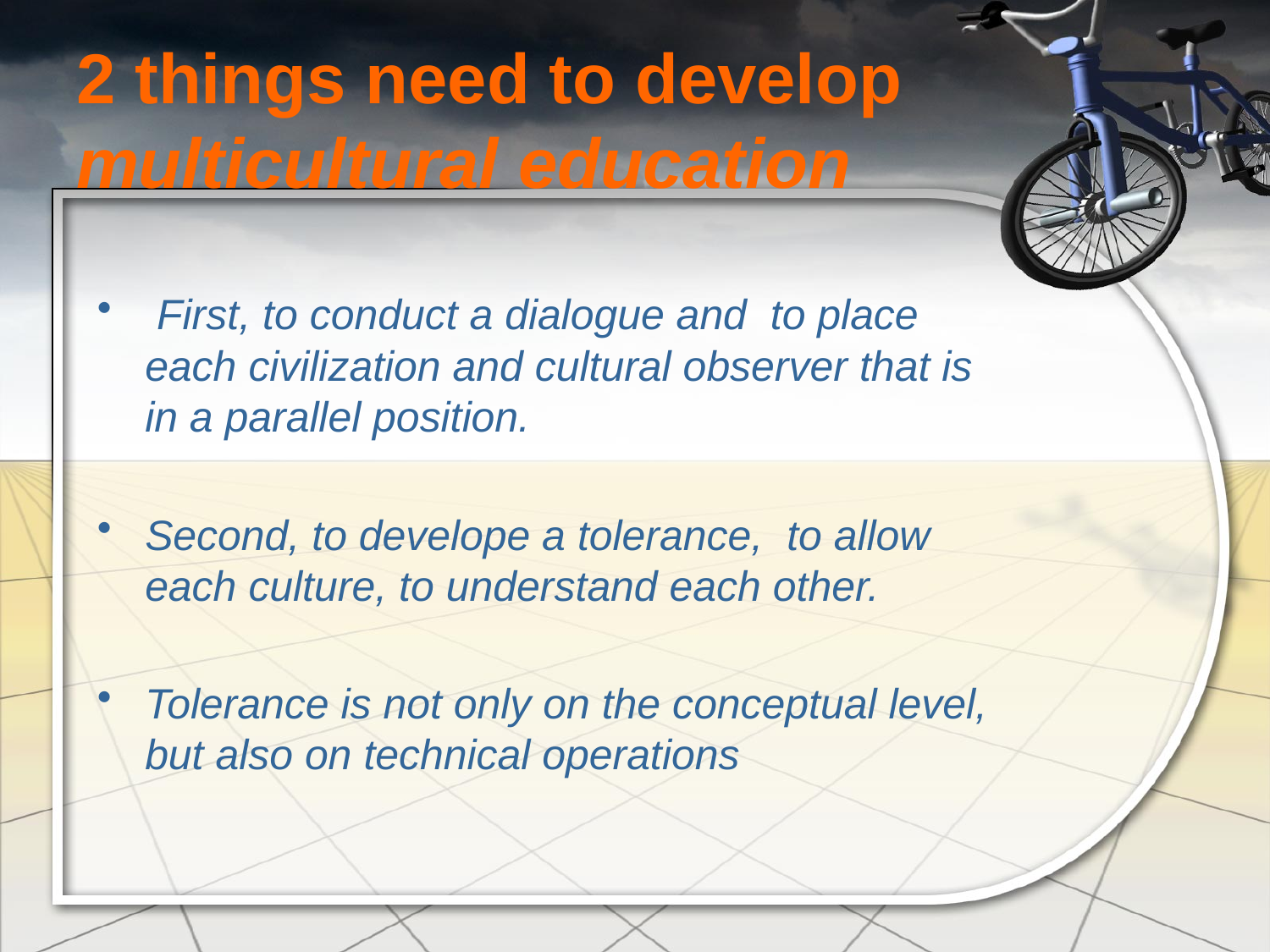

# 2 things need to develop multicultural education

 First, to conduct a dialogue and  to place  each civilization and cultural observer that is in a parallel position.

Second, to develope a tolerance,  to allow each culture, to understand each other.

Tolerance is not only on the conceptual level, but also on technical operations